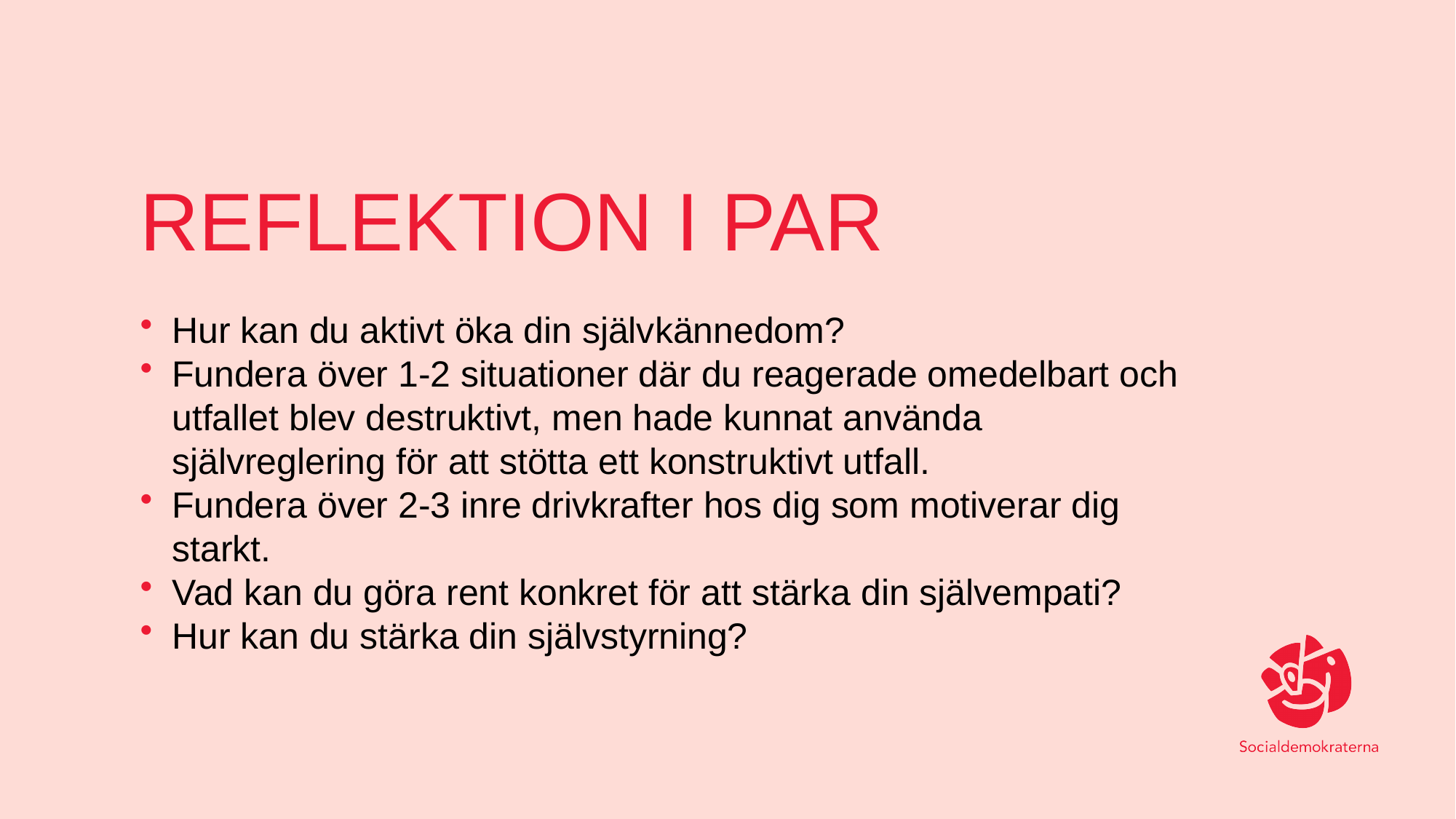

# REFLEKTION I PAR
Hur kan du aktivt öka din självkännedom?
Fundera över 1-2 situationer där du reagerade omedelbart och utfallet blev destruktivt, men hade kunnat använda självreglering för att stötta ett konstruktivt utfall.
Fundera över 2-3 inre drivkrafter hos dig som motiverar dig starkt.
Vad kan du göra rent konkret för att stärka din självempati?
Hur kan du stärka din självstyrning?